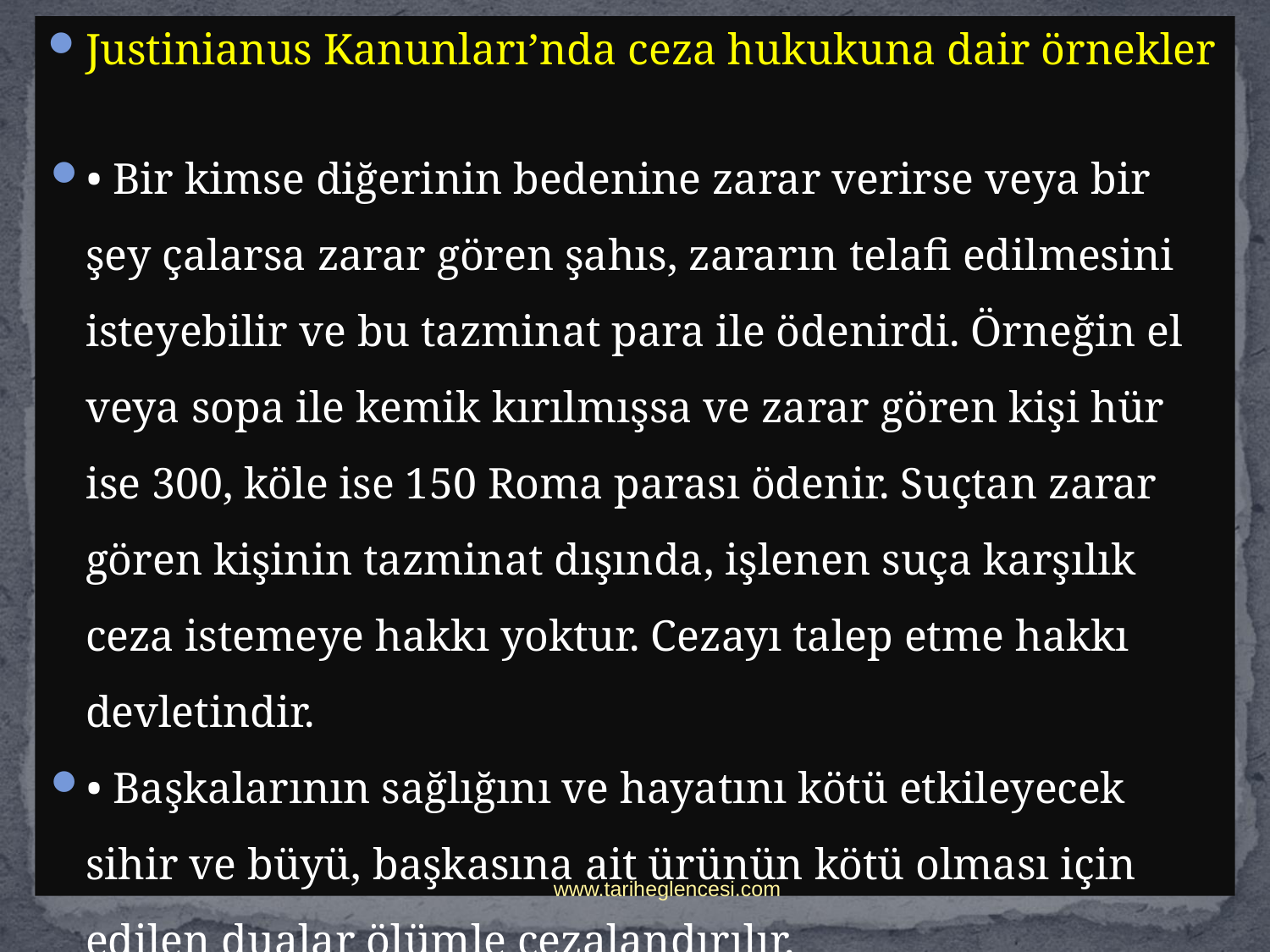

Justinianus Kanunları’nda ceza hukukuna dair örnekler

• Bir kimse diğerinin bedenine zarar verirse veya bir şey çalarsa zarar gören şahıs, zararın telafi edilmesini isteyebilir ve bu tazminat para ile ödenirdi. Örneğin el veya sopa ile kemik kırılmışsa ve zarar gören kişi hür ise 300, köle ise 150 Roma parası ödenir. Suçtan zarar gören kişinin tazminat dışında, işlenen suça karşılık ceza istemeye hakkı yoktur. Cezayı talep etme hakkı devletindir.
• Başkalarının sağlığını ve hayatını kötü etkileyecek sihir ve büyü, başkasına ait ürünün kötü olması için edilen dualar ölümle cezalandırılır.
www.tariheglencesi.com